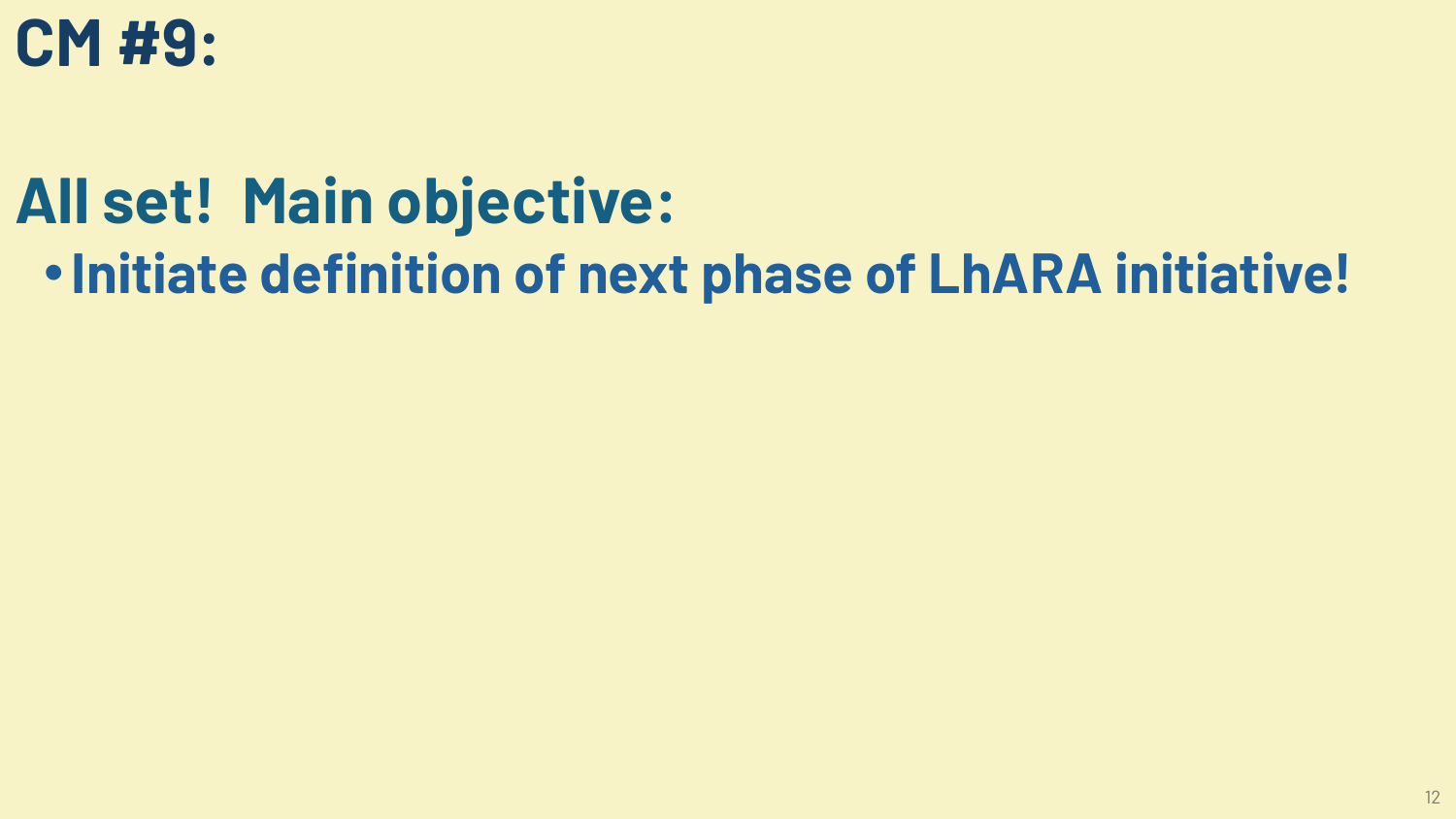

# CM #9:
All set!  Main objective:
Initiate definition of next phase of LhARA initiative!

12